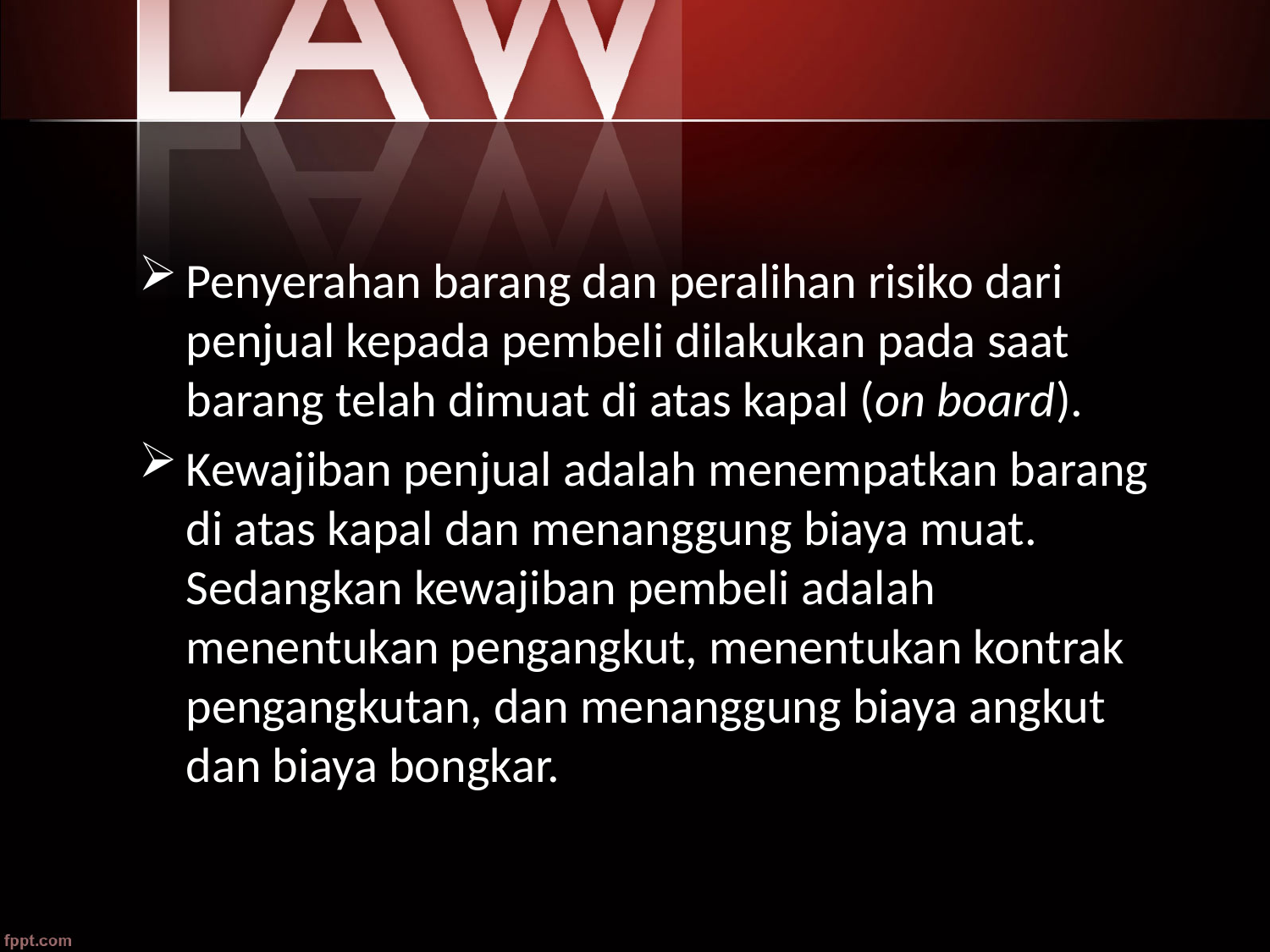

#
Penyerahan barang dan peralihan risiko dari penjual kepada pembeli dilakukan pada saat barang telah dimuat di atas kapal (on board).
Kewajiban penjual adalah menempatkan barang di atas kapal dan menanggung biaya muat. Sedangkan kewajiban pembeli adalah menentukan pengangkut, menentukan kontrak pengangkutan, dan menanggung biaya angkut dan biaya bongkar.